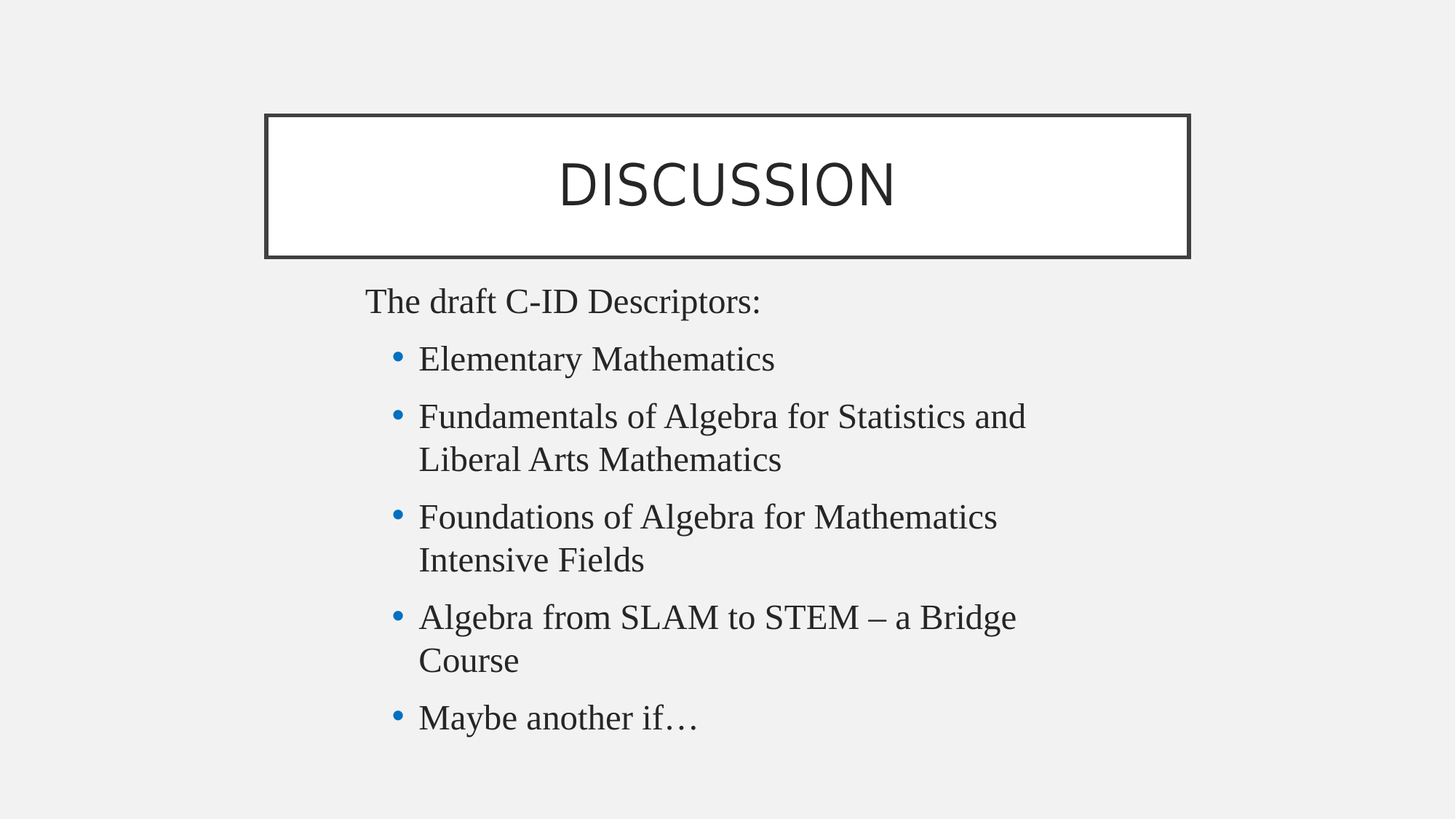

# discussion
The draft C-ID Descriptors:
Elementary Mathematics
Fundamentals of Algebra for Statistics and Liberal Arts Mathematics
Foundations of Algebra for Mathematics Intensive Fields
Algebra from SLAM to STEM – a Bridge Course
Maybe another if…